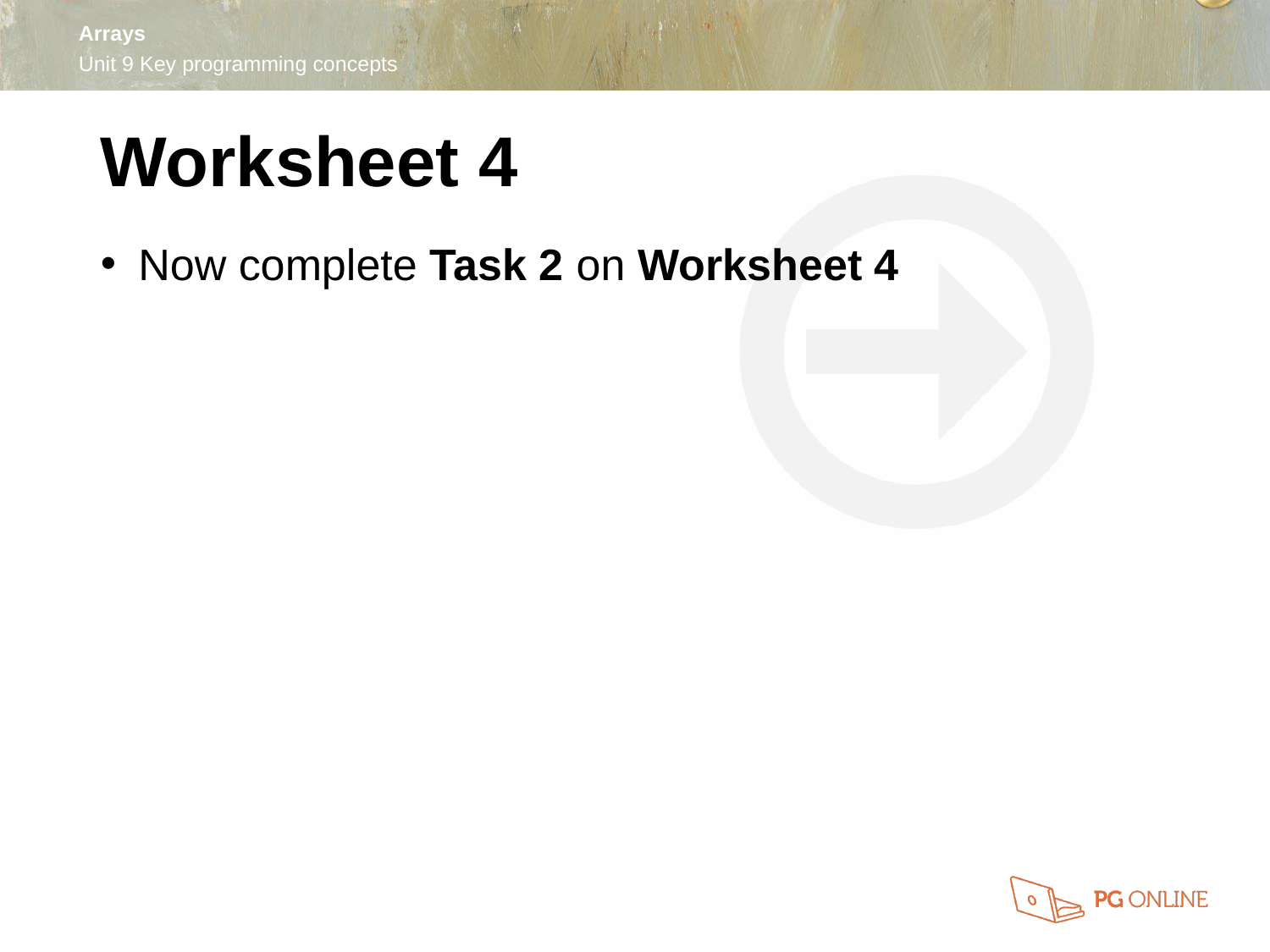

Worksheet 4
Now complete Task 2 on Worksheet 4